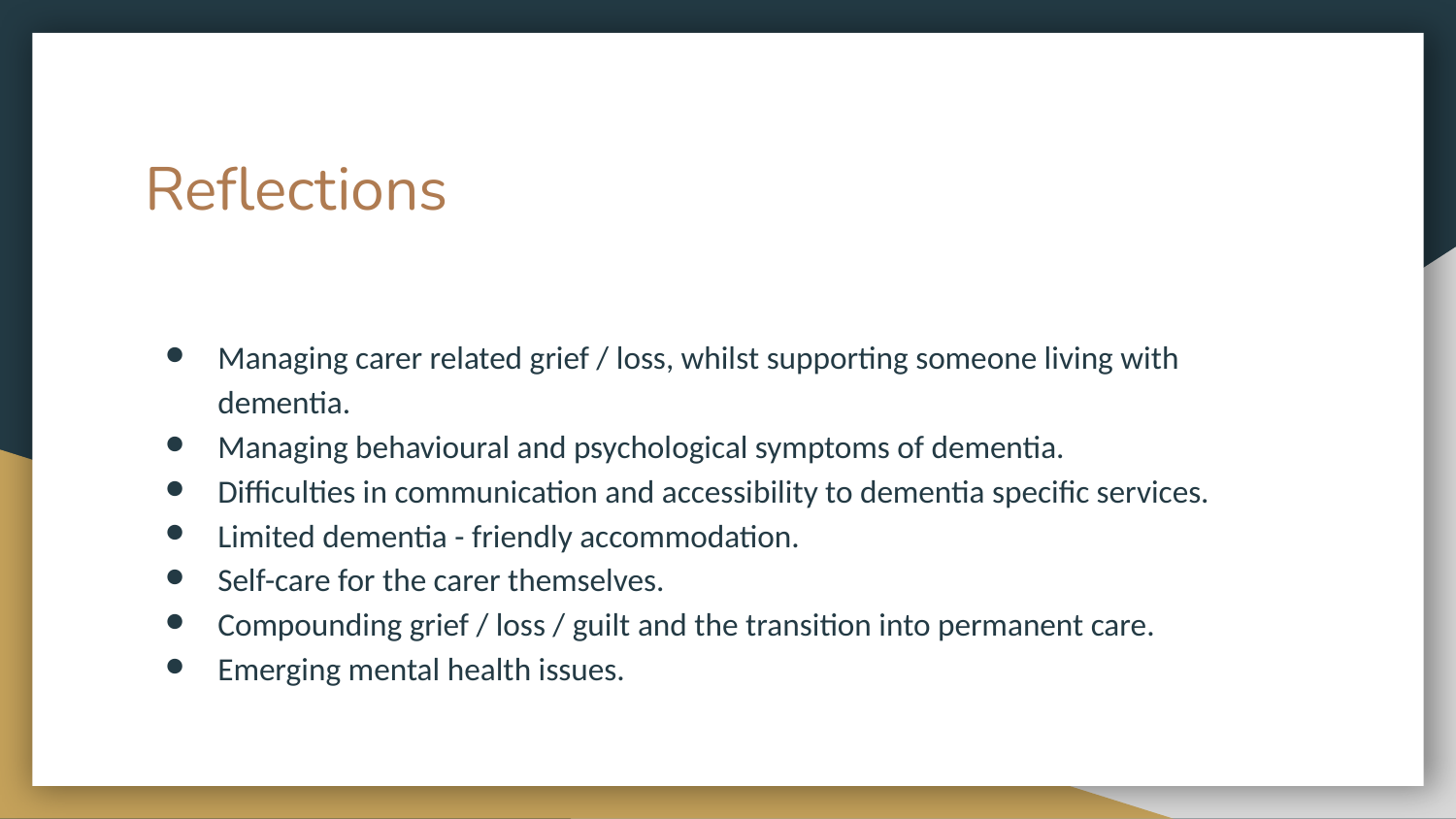

# Reflections
Managing carer related grief / loss, whilst supporting someone living with dementia.
Managing behavioural and psychological symptoms of dementia.
Difficulties in communication and accessibility to dementia specific services.
Limited dementia - friendly accommodation.
Self-care for the carer themselves.
Compounding grief / loss / guilt and the transition into permanent care.
Emerging mental health issues.